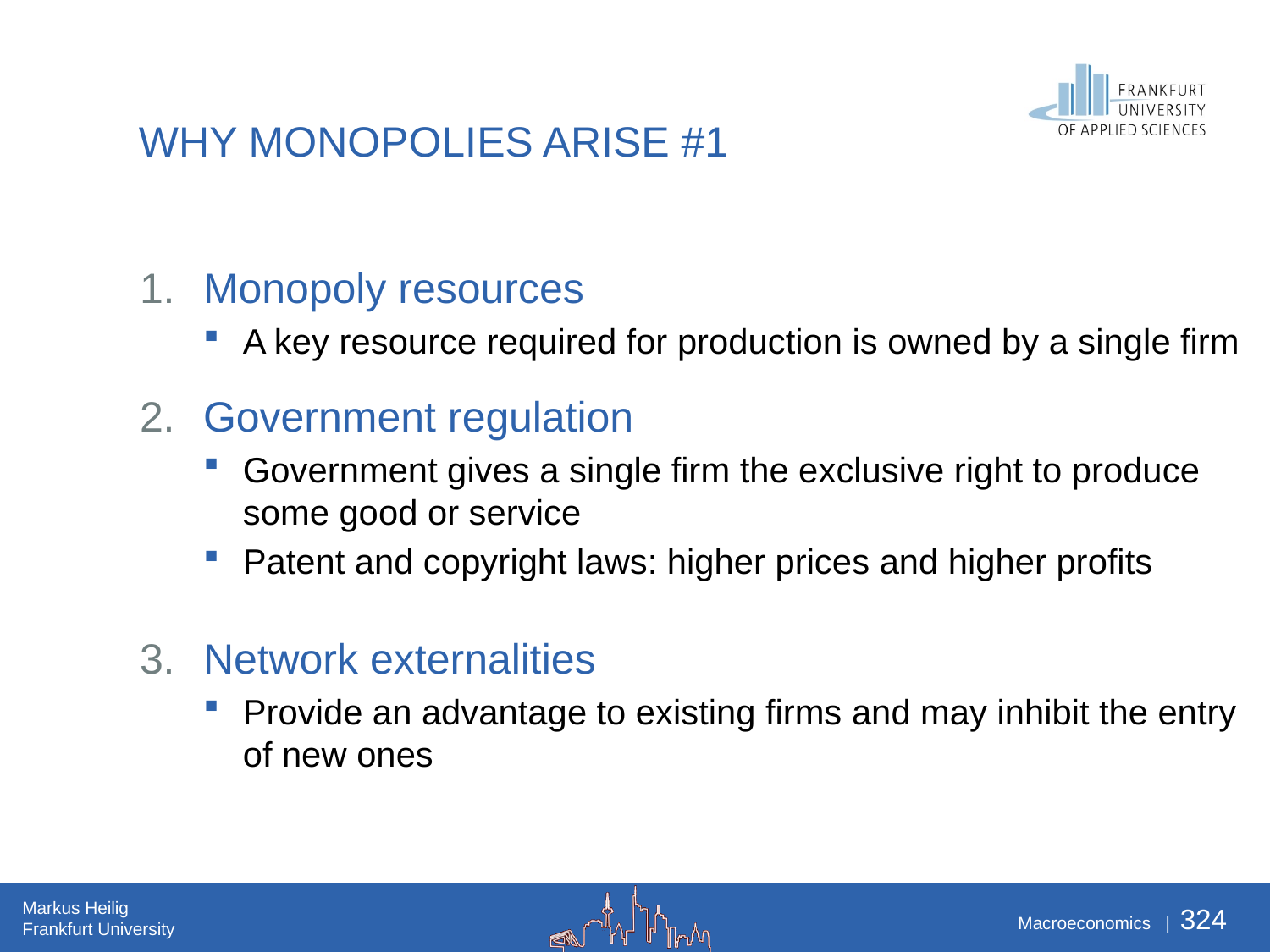

Why Monopolies arise #1
Monopoly resources
A key resource required for production is owned by a single firm

Government regulation
Government gives a single firm the exclusive right to produce some good or service
Patent and copyright laws: higher prices and higher profits

Network externalities
Provide an advantage to existing firms and may inhibit the entry of new ones